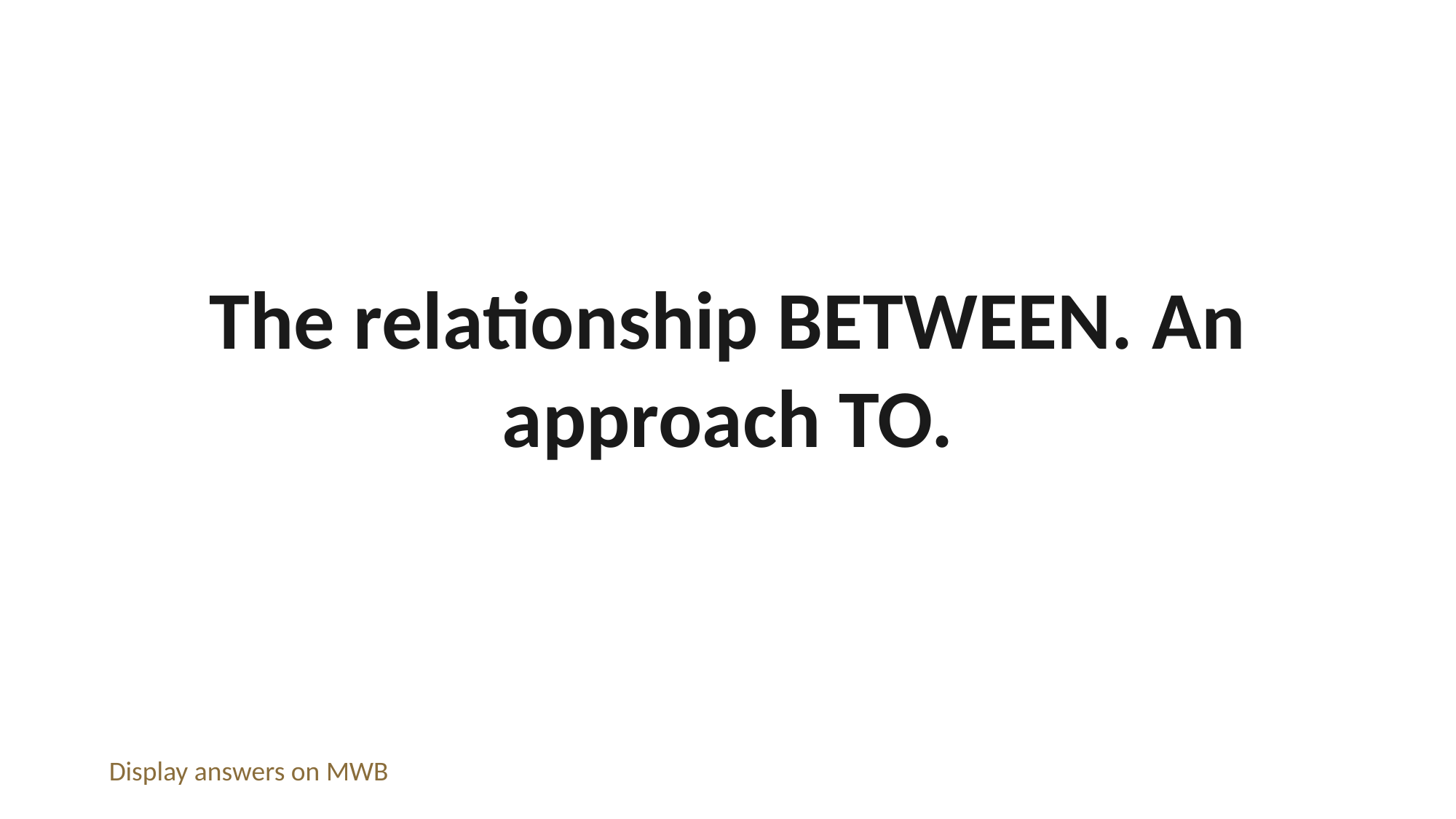

The relationship BETWEEN. An approach TO.
Display answers on MWB